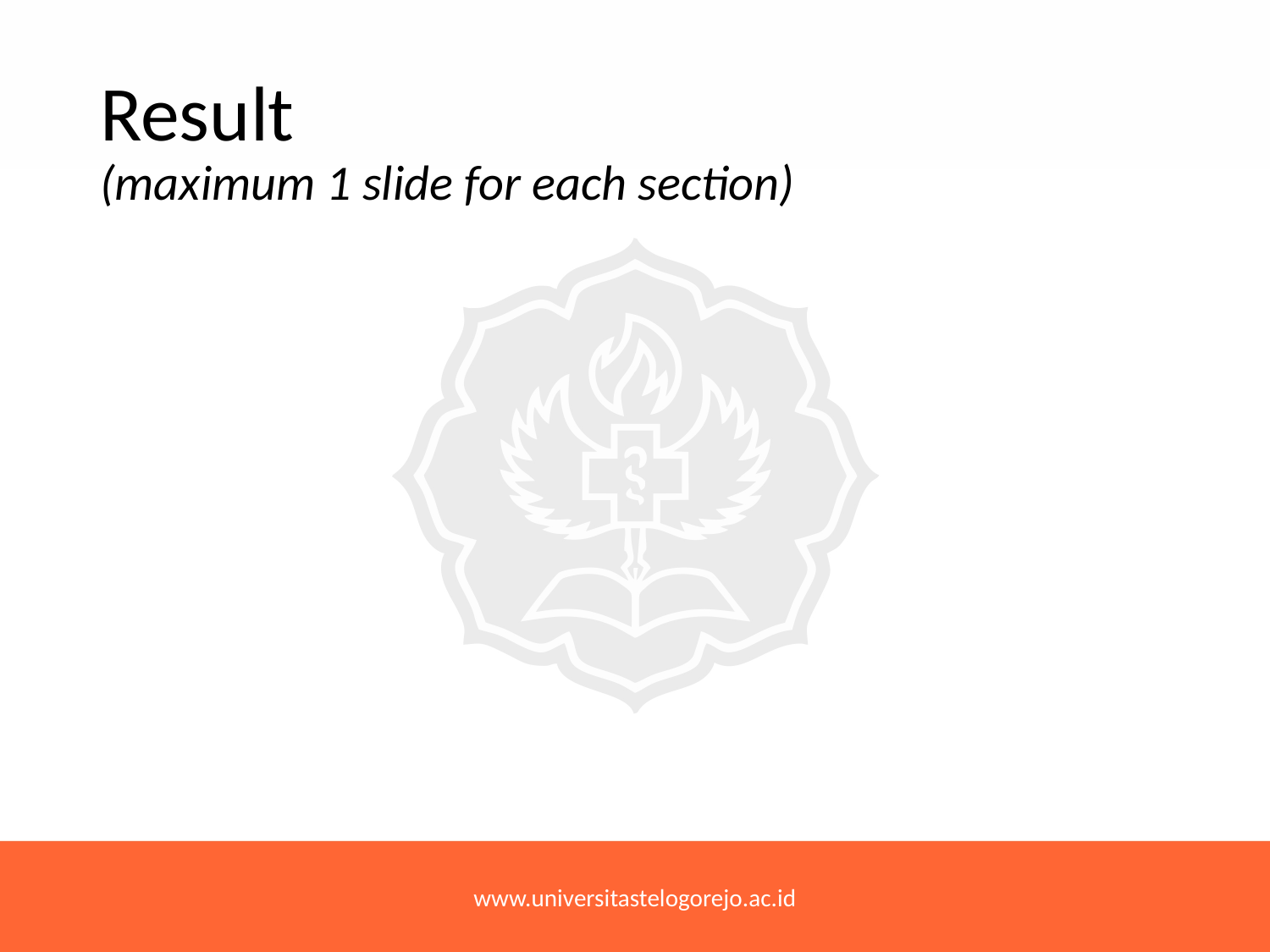

# Result (maximum 1 slide for each section)

www.universitastelogorejo.ac.id